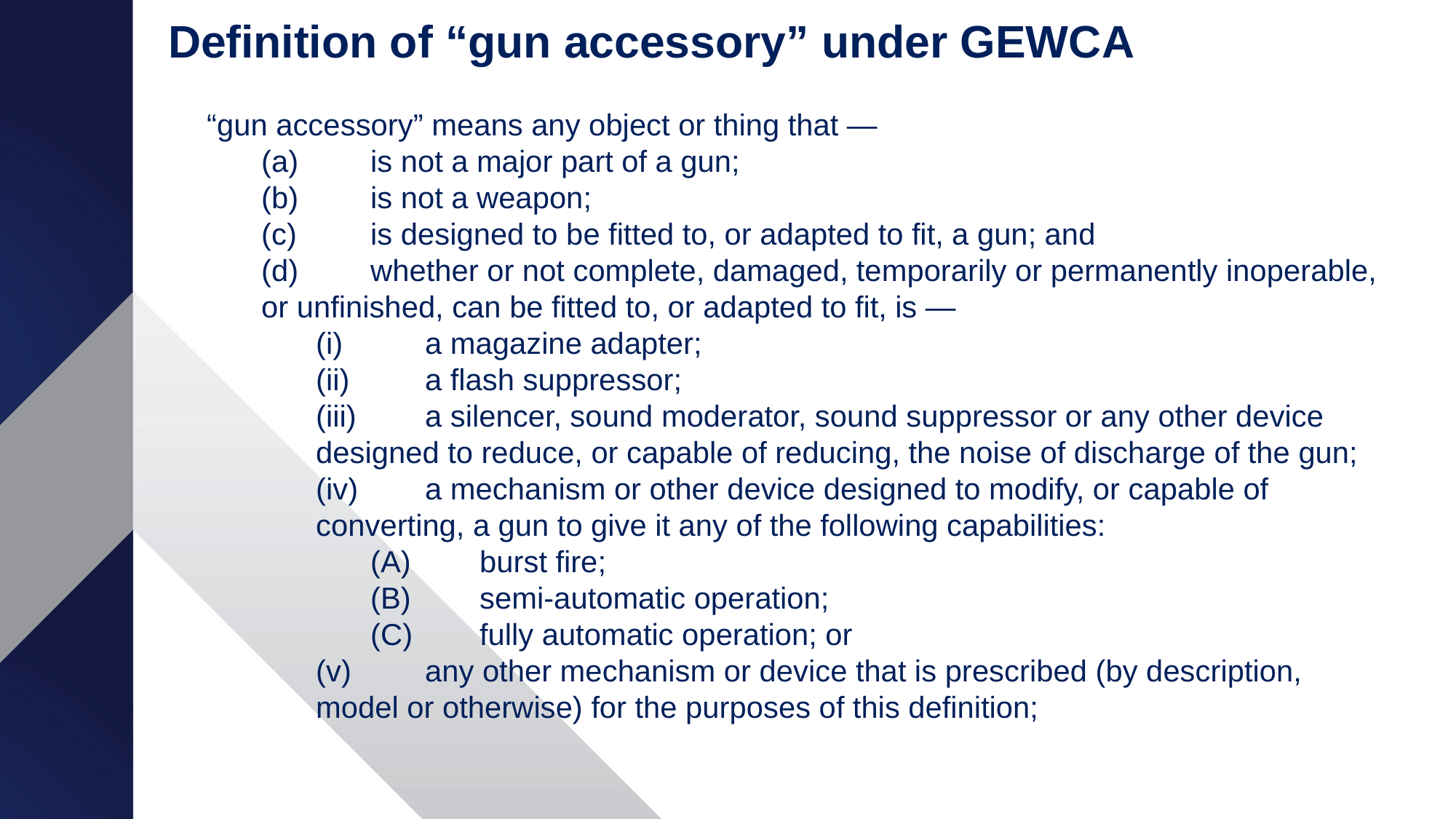

# Definition of “gun accessory” under GEWCA
“gun accessory” means any object or thing that —
(a)	is not a major part of a gun;
(b)	is not a weapon;
(c)	is designed to be fitted to, or adapted to fit, a gun; and
(d)	whether or not complete, damaged, temporarily or permanently inoperable, or unfinished, can be fitted to, or adapted to fit, is —
(i)	a magazine adapter;
(ii)	a flash suppressor;
(iii)	a silencer, sound moderator, sound suppressor or any other device designed to reduce, or capable of reducing, the noise of discharge of the gun;
(iv)	a mechanism or other device designed to modify, or capable of converting, a gun to give it any of the following capabilities:
(A)	burst fire;
(B)	semi-automatic operation;
(C)	fully automatic operation; or
(v)	any other mechanism or device that is prescribed (by description, model or otherwise) for the purposes of this definition;